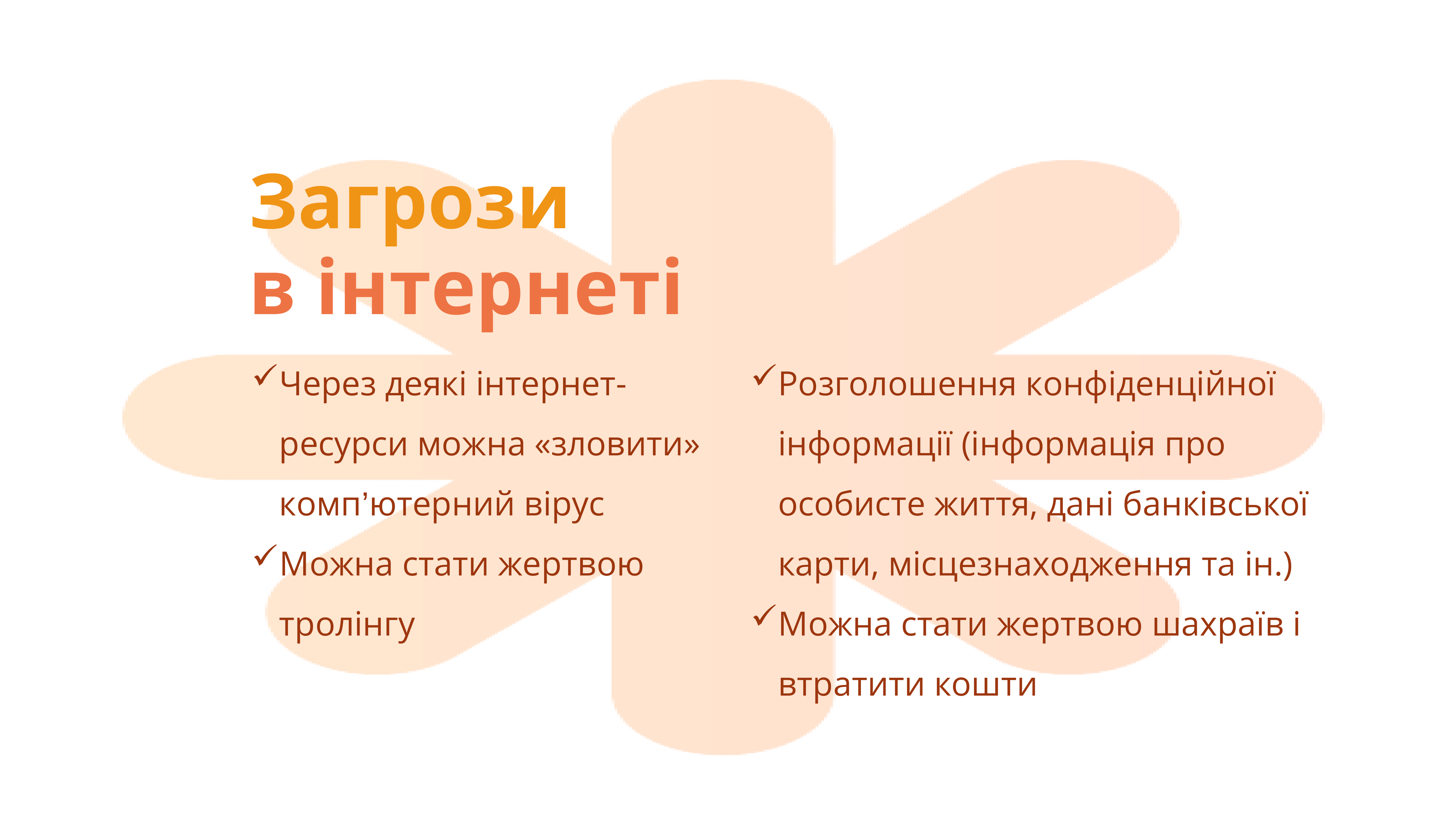

Загрози
в інтернеті
Розголошення конфіденційної інформації (інформація про особисте життя, дані банківської карти, місцезнаходження та ін.)
Можна стати жертвою шахраїв і втратити кошти

Через деякі інтернет-ресурси можна «зловити» комп’ютерний вірус
Можна стати жертвою тролінгу